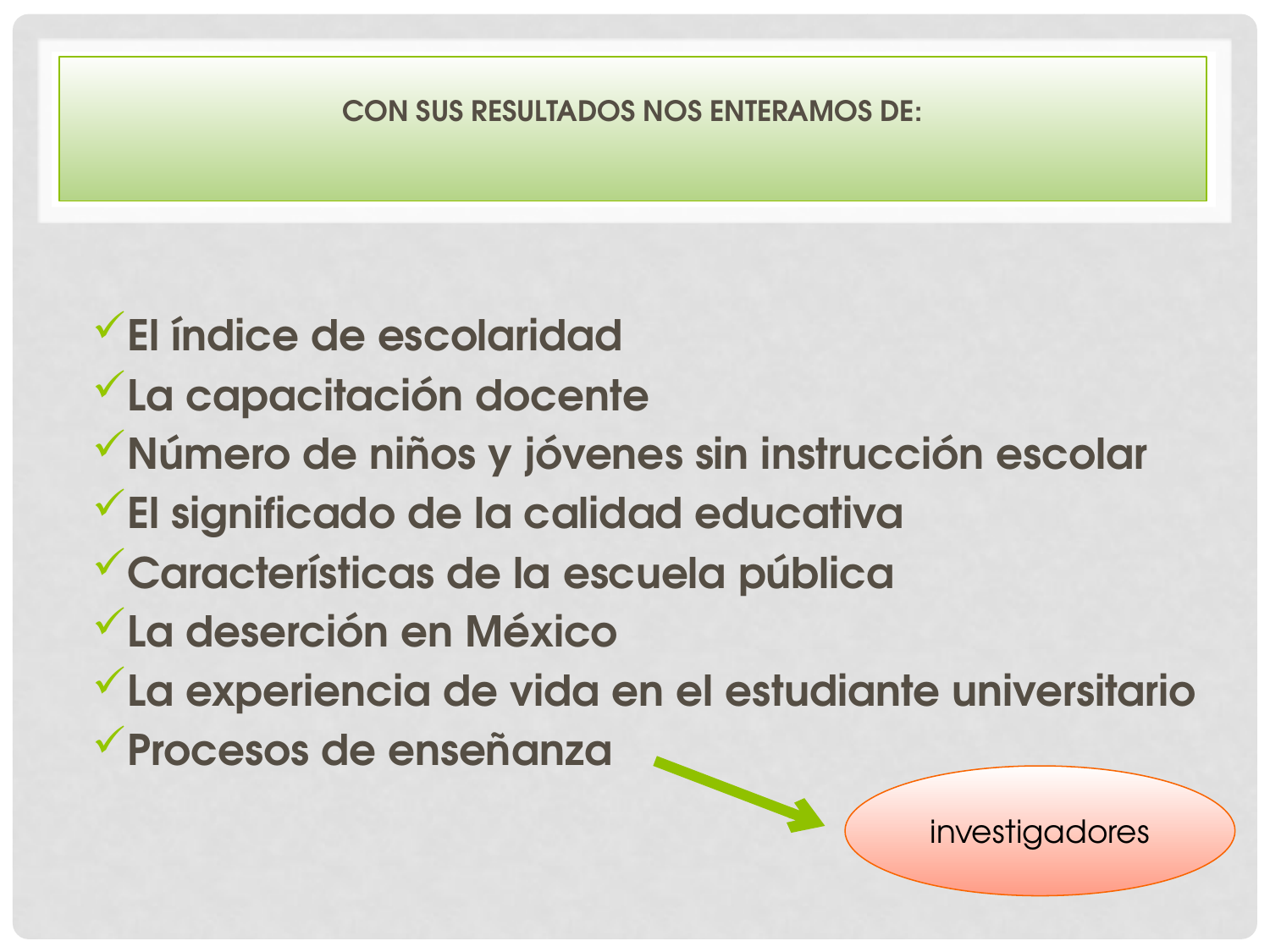

# Con sus resultados nos enteramos de:

El índice de escolaridad
La capacitación docente
Número de niños y jóvenes sin instrucción escolar
El significado de la calidad educativa
Características de la escuela pública
La deserción en México
La experiencia de vida en el estudiante universitario
Procesos de enseñanza
investigadores